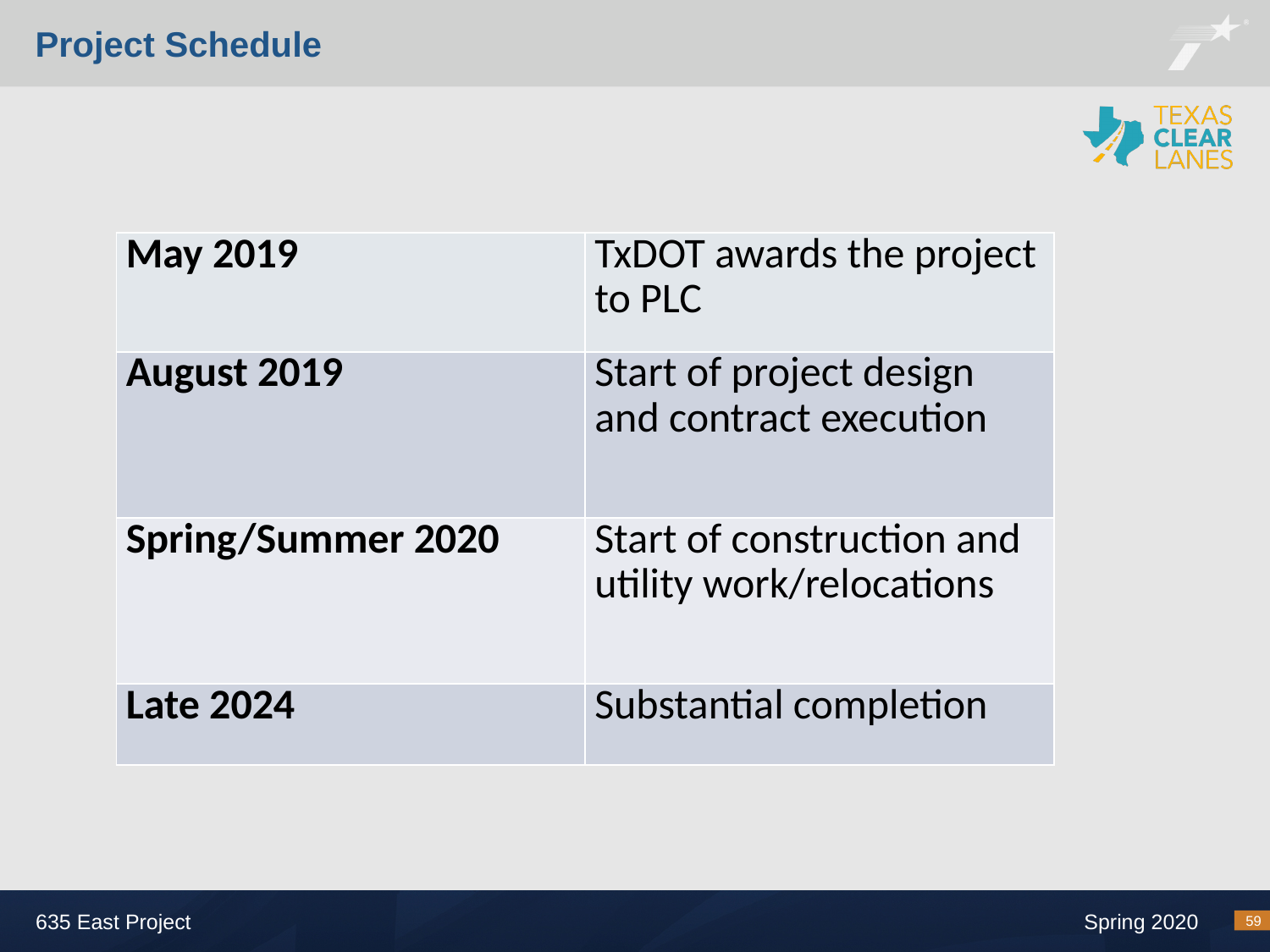

# Project Schedule
| May 2019 | TxDOT awards the project to PLC |
| --- | --- |
| August 2019 | Start of project design and contract execution |
| Spring/Summer 2020 | Start of construction and utility work/relocations |
| Late 2024 | Substantial completion |
59